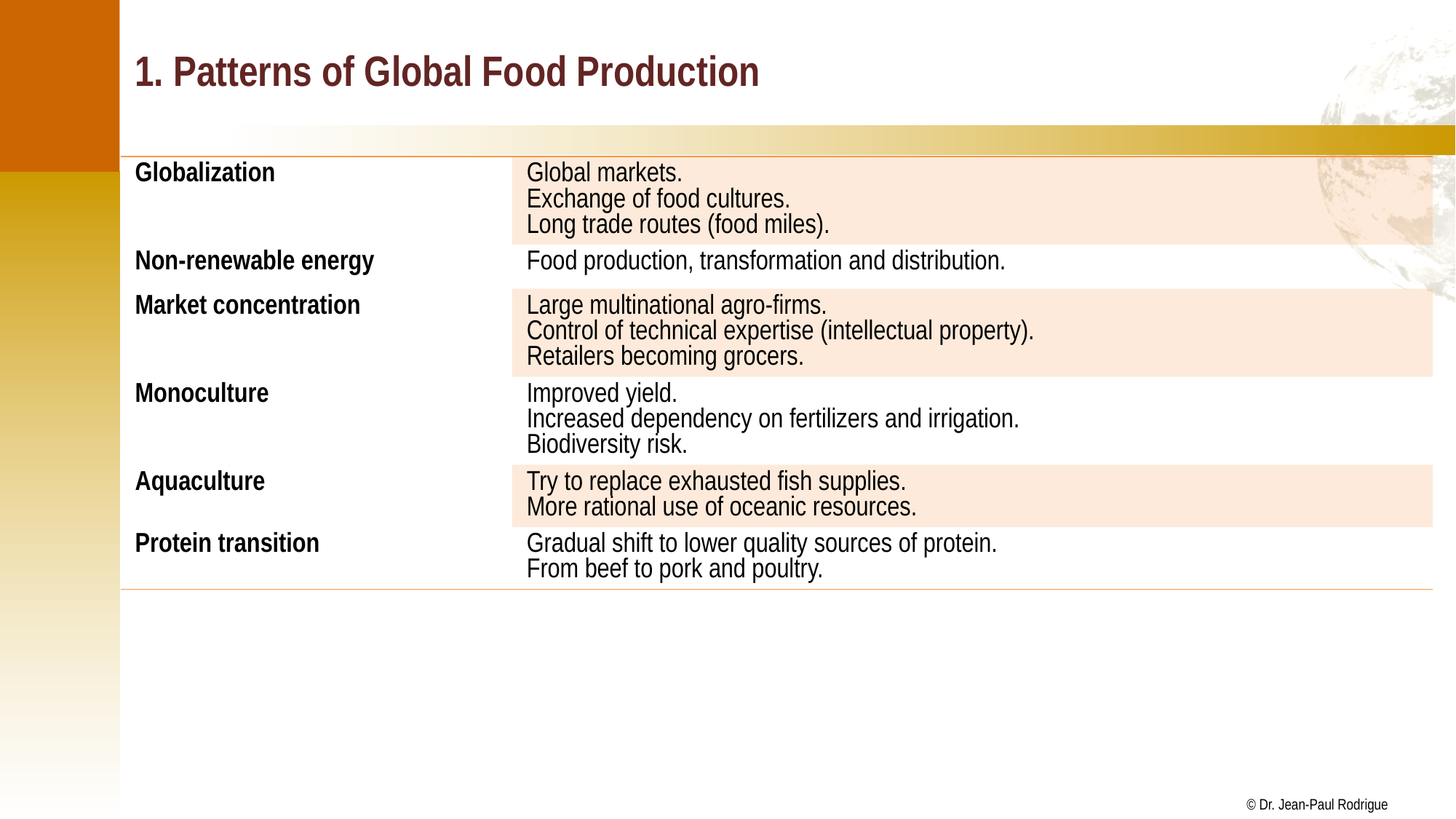

# 1. Patterns of Global Food Production
| Globalization | Global markets. Exchange of food cultures. Long trade routes (food miles). |
| --- | --- |
| Non-renewable energy | Food production, transformation and distribution. |
| Market concentration | Large multinational agro-firms. Control of technical expertise (intellectual property). Retailers becoming grocers. |
| Monoculture | Improved yield. Increased dependency on fertilizers and irrigation. Biodiversity risk. |
| Aquaculture | Try to replace exhausted fish supplies. More rational use of oceanic resources. |
| Protein transition | Gradual shift to lower quality sources of protein. From beef to pork and poultry. |